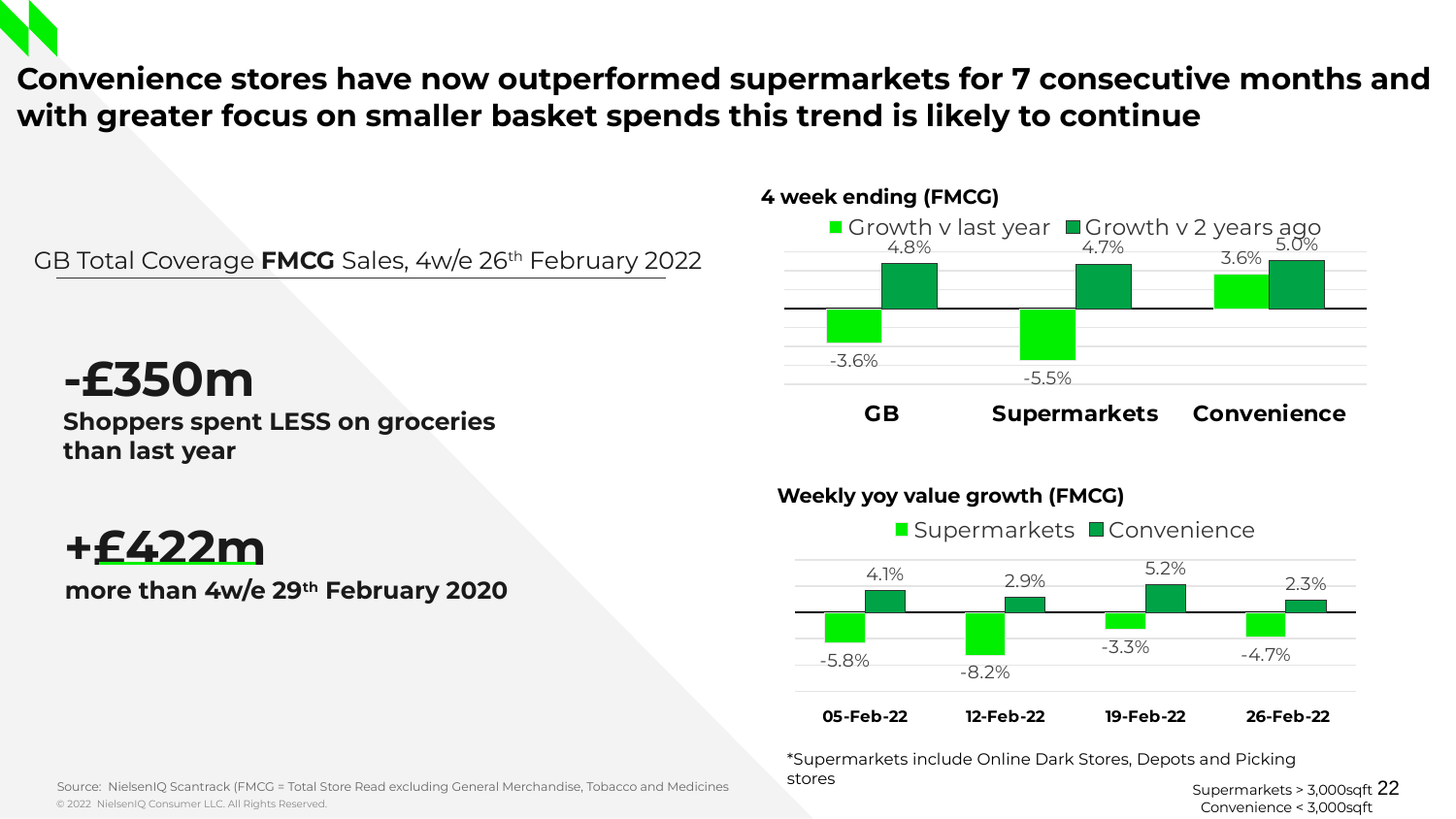

# Convenience stores have now outperformed supermarkets for 7 consecutive months and with greater focus on smaller basket spends this trend is likely to continue
4 week ending (FMCG)

### Chart

| Category | Growth v last year | Growth v 2 years ago |
|---|---|---|
| GB | -0.036306580691956136 | 0.047539941295066335 |
| Supermarkets | -0.05515014886048375 | 0.04674680449674806 |
| Convenience | 0.03611805334855056 | 0.05032932765331344 |
GB Total Coverage FMCG Sales, 4w/e 26th February 2022
-£350m
Shoppers spent LESS on groceries than last year
Weekly yoy value growth (FMCG)

### Chart

| Category | Supermarkets | Convenience |
|---|---|---|
| 05-Feb-22 | -0.058325738816361716 | 0.04119686595054772 |
| 12-Feb-22 | -0.0815694893061637 | 0.02892280125385005 |
| 19-Feb-22 | -0.03291202483221478 | 0.05201893249313816 |
|  26-Feb-22 | -0.046625519988139685 | 0.022849410702539874 |
+£422m
more than 4w/e 29th February 2020

*Supermarkets include Online Dark Stores, Depots and Picking stores
Source:  NielsenIQ Scantrack (FMCG = Total Store Read excluding General Merchandise, Tobacco and Medicines
Supermarkets > 3,000sqft
Convenience < 3,000sqft